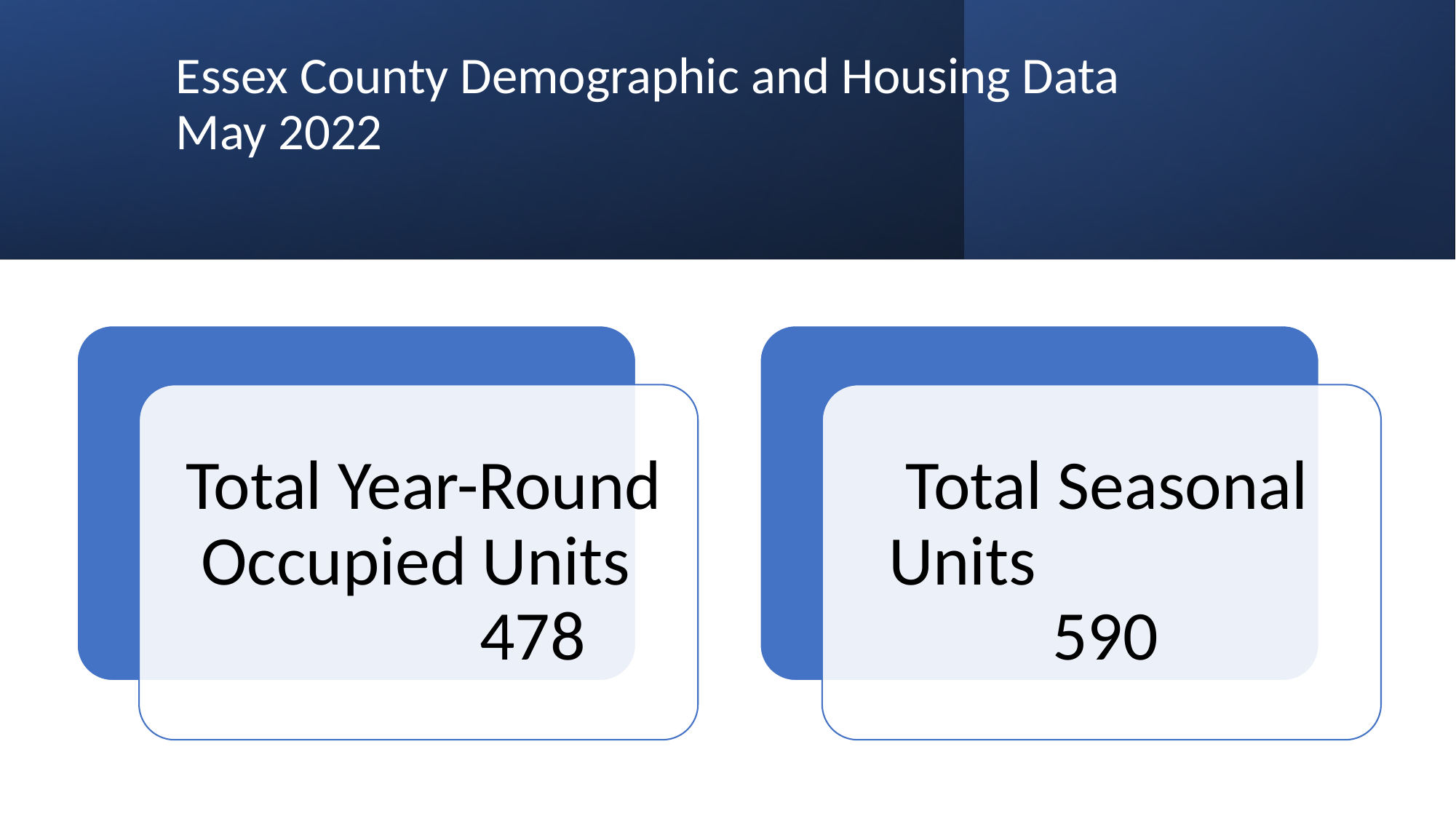

# Essex County Demographic and Housing Data May 2022
Total Year-Round Occupied Units 		478
Total Seasonal Units 			590